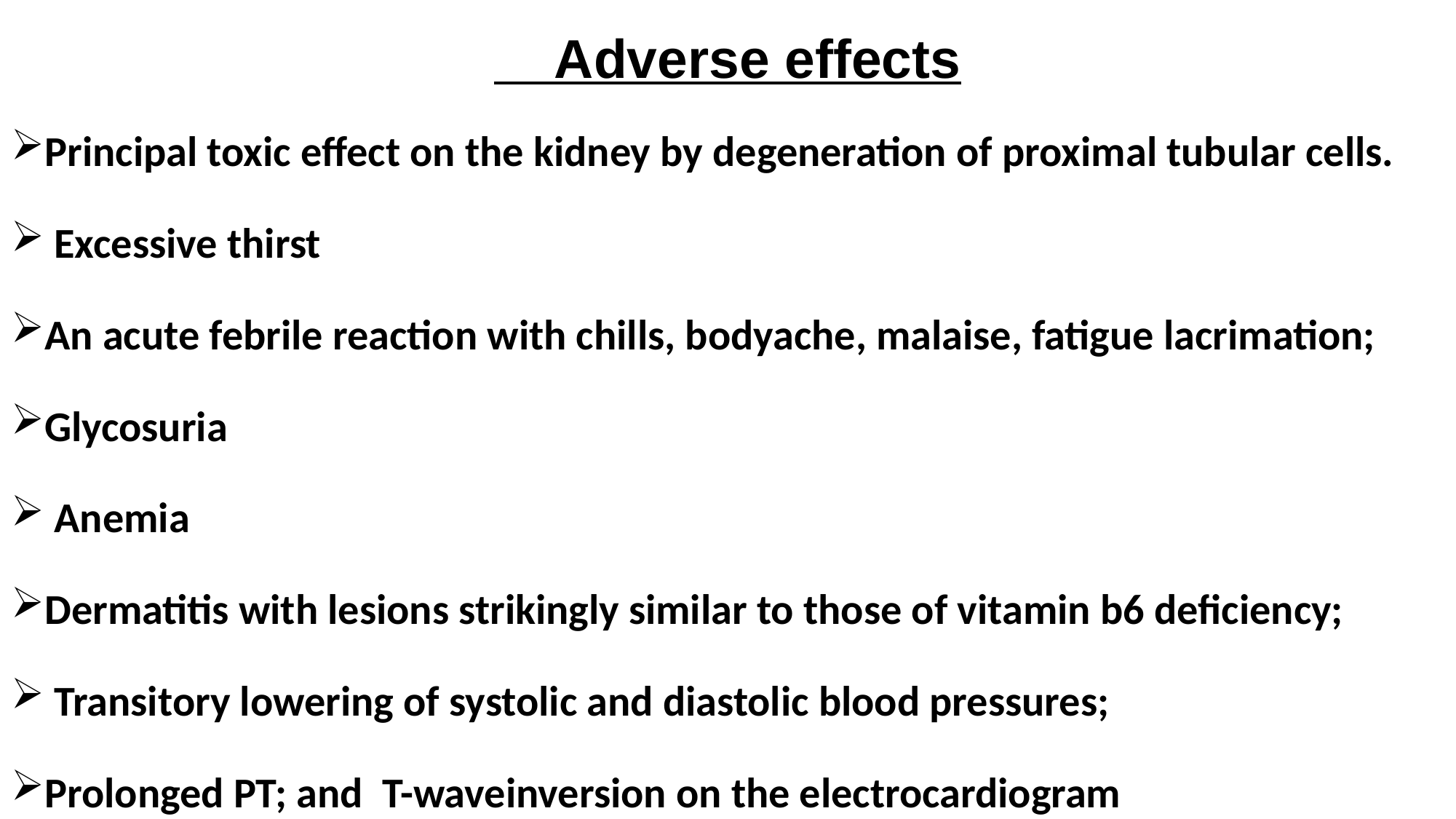

# Adverse effects
Principal toxic effect on the kidney by degeneration of proximal tubular cells.
 Excessive thirst
An acute febrile reaction with chills, bodyache, malaise, fatigue lacrimation;
Glycosuria
 Anemia
Dermatitis with lesions strikingly similar to those of vitamin b6 deficiency;
 Transitory lowering of systolic and diastolic blood pressures;
Prolonged PT; and  T-waveinversion on the electrocardiogram